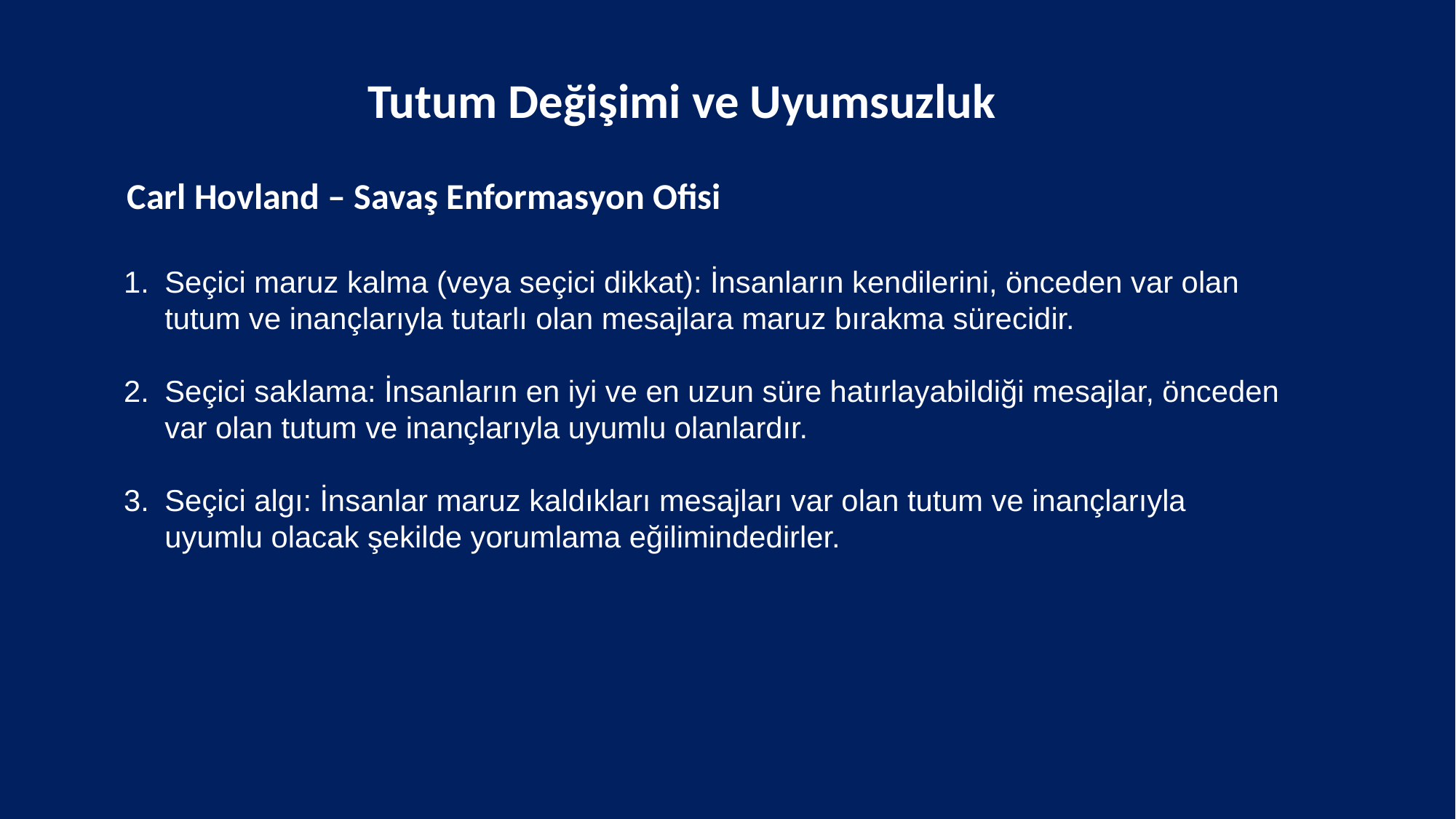

Tutum Değişimi ve Uyumsuzluk
Carl Hovland – Savaş Enformasyon Ofisi
Seçici maruz kalma (veya seçici dikkat): İnsanların kendilerini, önceden var olan tutum ve inançlarıyla tutarlı olan mesajlara maruz bırakma sürecidir.

Seçici saklama: İnsanların en iyi ve en uzun süre hatırlayabildiği mesajlar, önceden var olan tutum ve inançlarıyla uyumlu olanlardır.

Seçici algı: İnsanlar maruz kaldıkları mesajları var olan tutum ve inançlarıyla uyumlu olacak şekilde yorumlama eğilimindedirler.